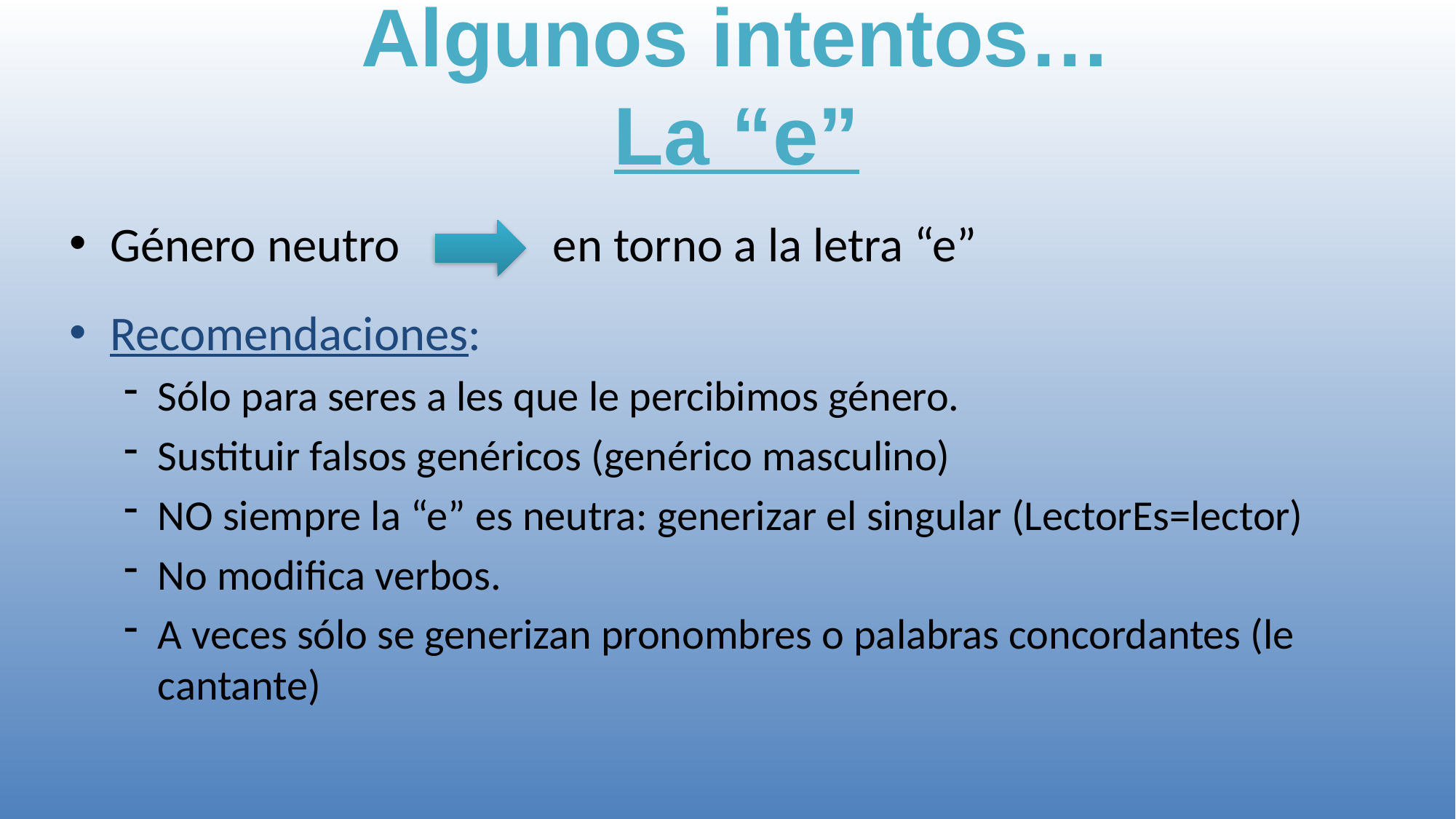

# Algunos intentos… La “e”
Género neutro              en torno a la letra “e”

Recomendaciones:
Sólo para seres a les que le percibimos género.
Sustituir falsos genéricos (genérico masculino)
NO siempre la “e” es neutra: generizar el singular (LectorEs=lector)
No modifica verbos.
A veces sólo se generizan pronombres o palabras concordantes (le cantante)